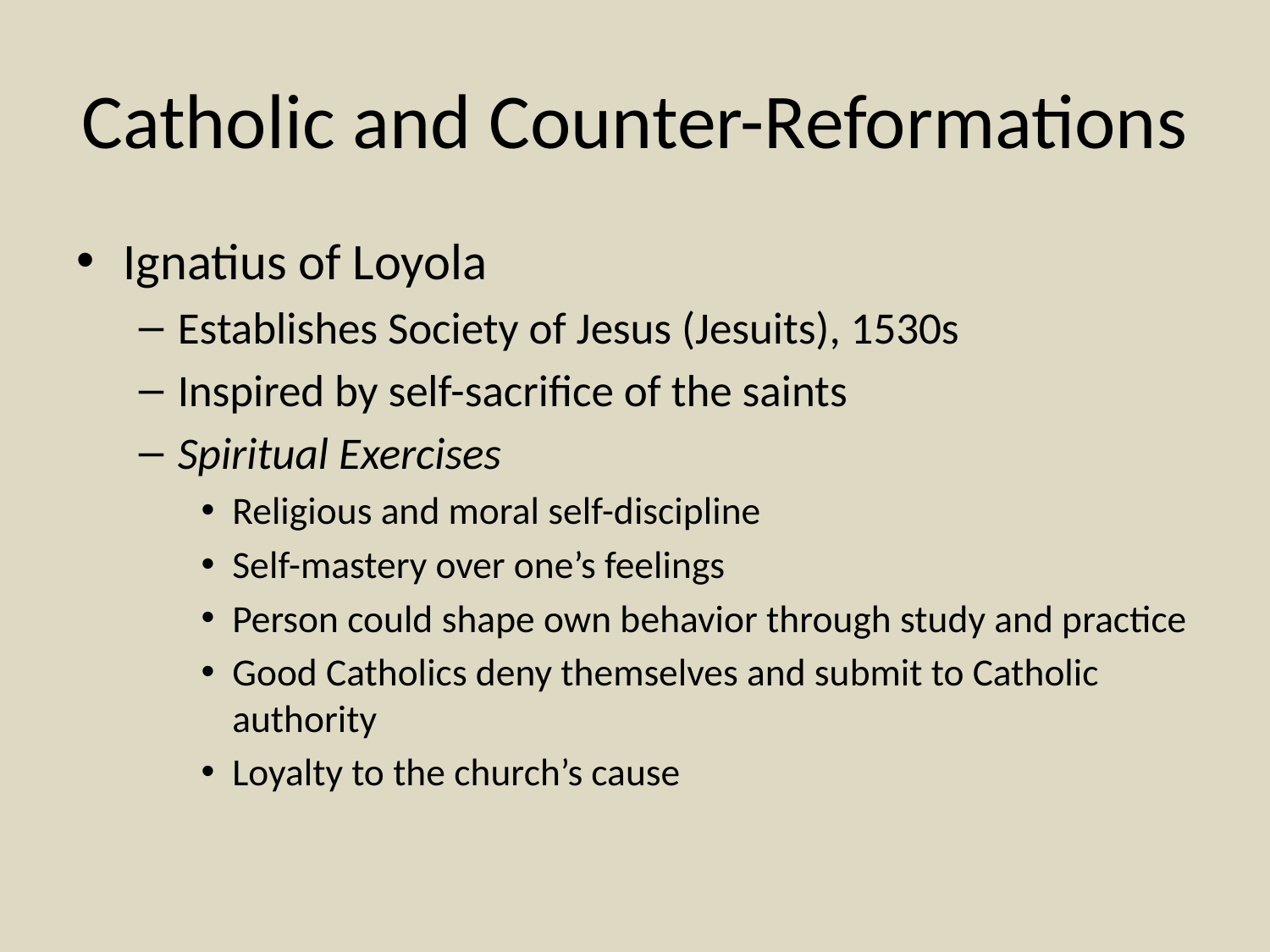

# Catholic and Counter-Reformations
Ignatius of Loyola
Establishes Society of Jesus (Jesuits), 1530s
Inspired by self-sacrifice of the saints
Spiritual Exercises
Religious and moral self-discipline
Self-mastery over one’s feelings
Person could shape own behavior through study and practice
Good Catholics deny themselves and submit to Catholic authority
Loyalty to the church’s cause